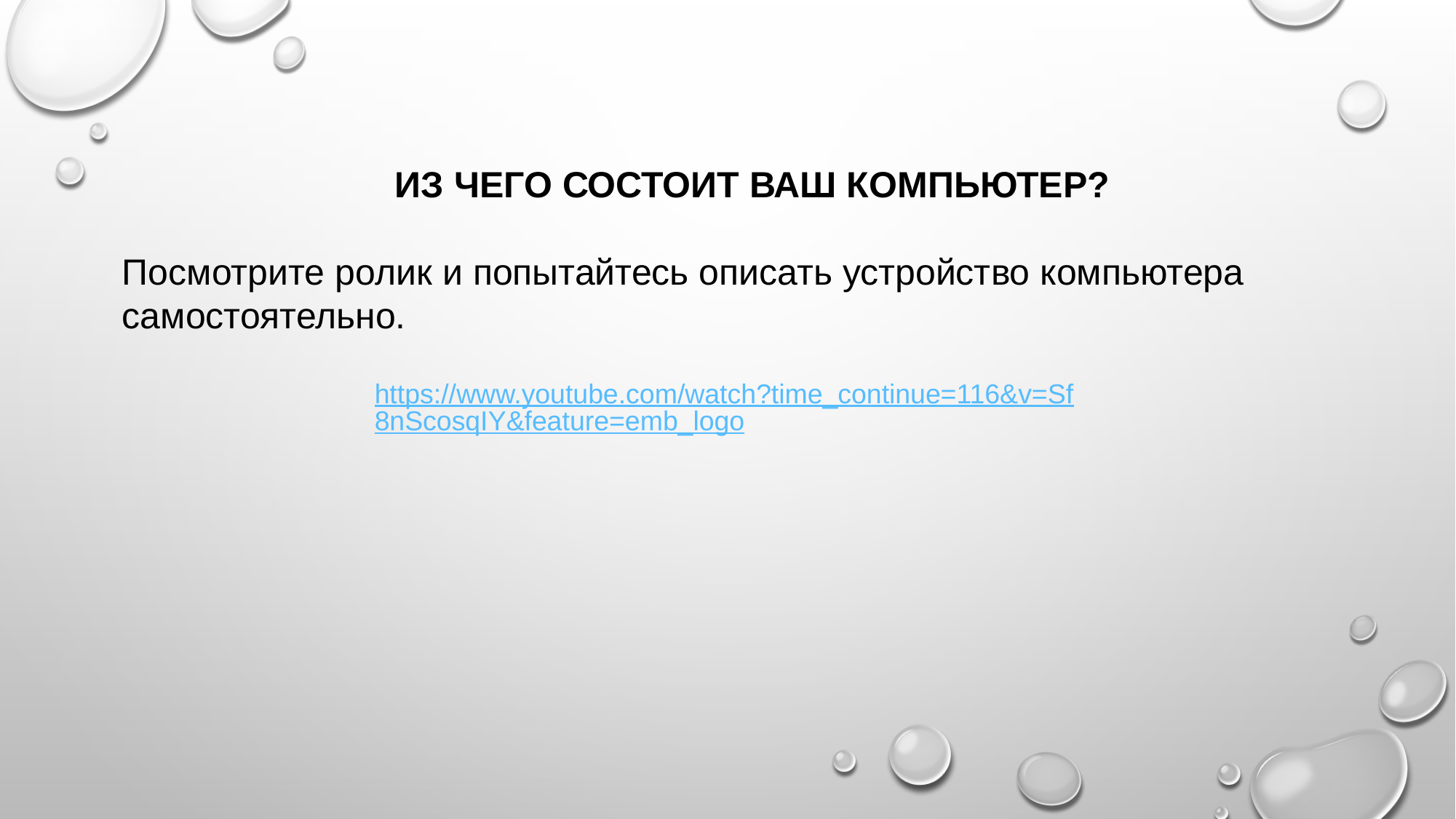

ИЗ ЧЕГО СОСТОИТ ВАШ КОМПЬЮТЕР?

Посмотрите ролик и попытайтесь описать устройство компьютера самостоятельно.
https://www.youtube.com/watch?time_continue=116&v=Sf8nScosqIY&feature=emb_logo